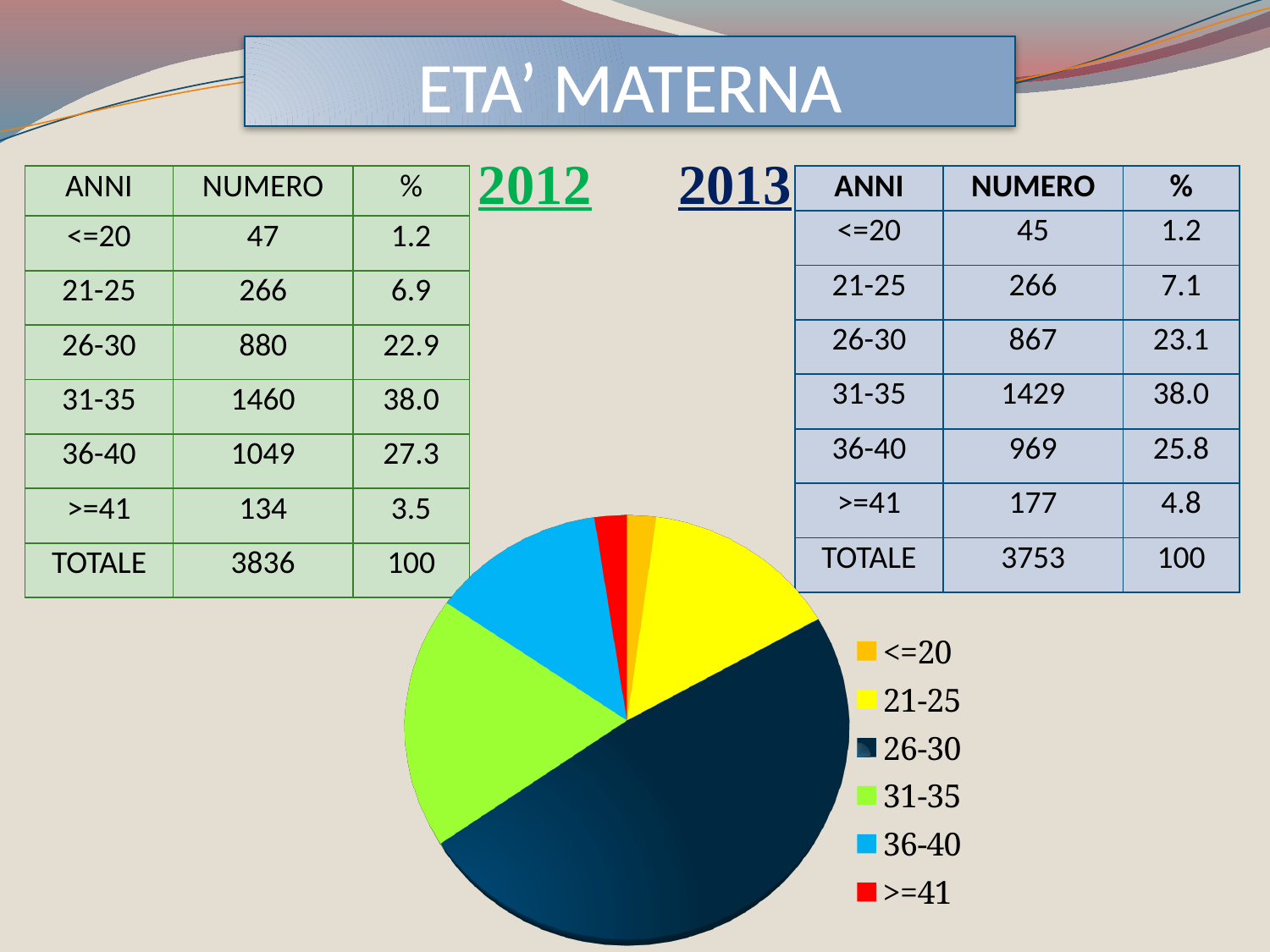

# ETA’ MATERNA
2012
2013
| ANNI | NUMERO | % |
| --- | --- | --- |
| <=20 | 47 | 1.2 |
| 21-25 | 266 | 6.9 |
| 26-30 | 880 | 22.9 |
| 31-35 | 1460 | 38.0 |
| 36-40 | 1049 | 27.3 |
| >=41 | 134 | 3.5 |
| TOTALE | 3836 | 100 |
| ANNI | NUMERO | % |
| --- | --- | --- |
| <=20 | 45 | 1.2 |
| 21-25 | 266 | 7.1 |
| 26-30 | 867 | 23.1 |
| 31-35 | 1429 | 38.0 |
| 36-40 | 969 | 25.8 |
| >=41 | 177 | 4.8 |
| TOTALE | 3753 | 100 |

[unsupported chart]